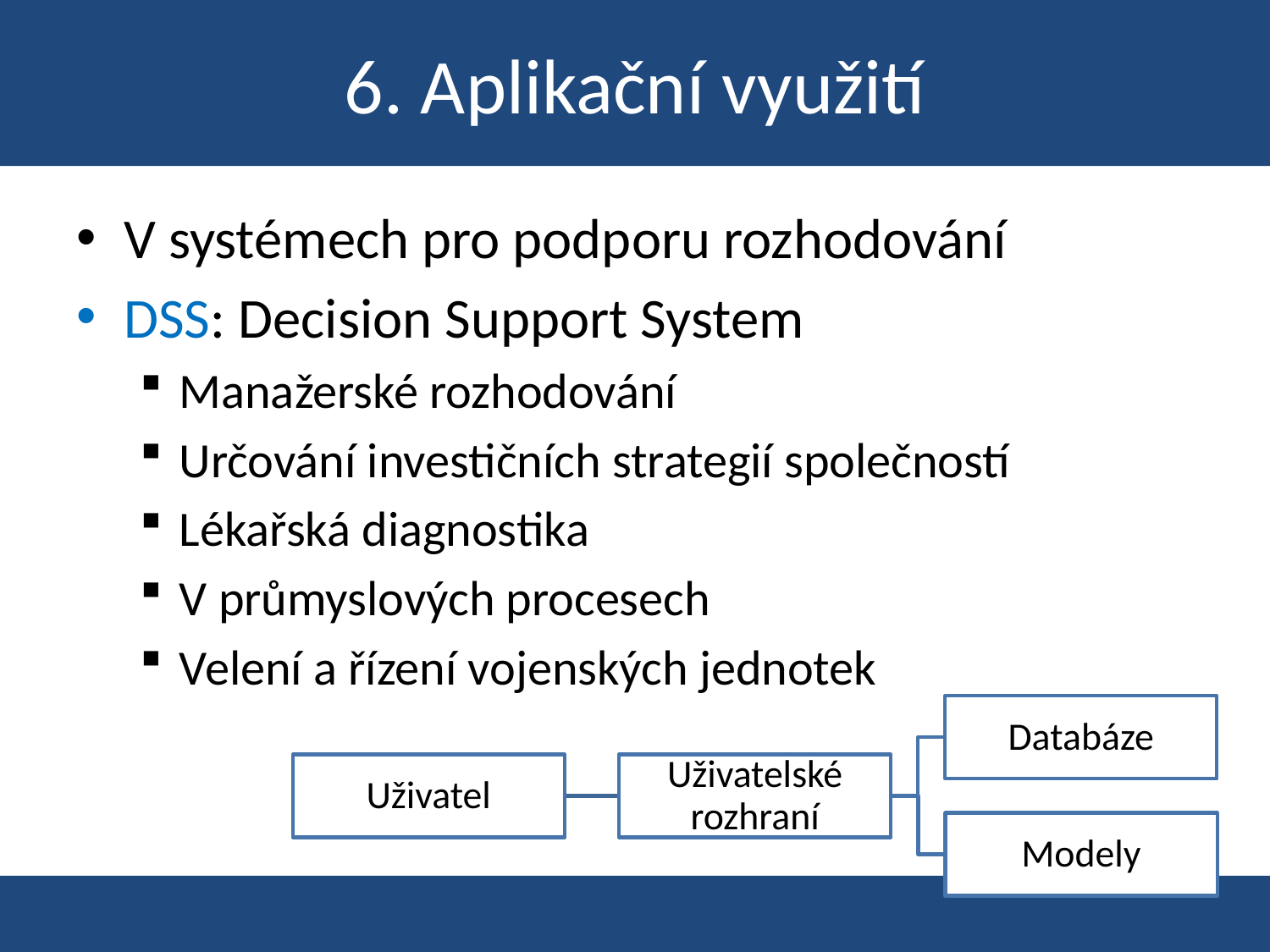

# 6. Aplikační využití
V systémech pro podporu rozhodování
DSS: Decision Support System
Manažerské rozhodování
Určování investičních strategií společností
Lékařská diagnostika
V průmyslových procesech
Velení a řízení vojenských jednotek
Uživatel
Uživatelské rozhraní
Databáze
Modely